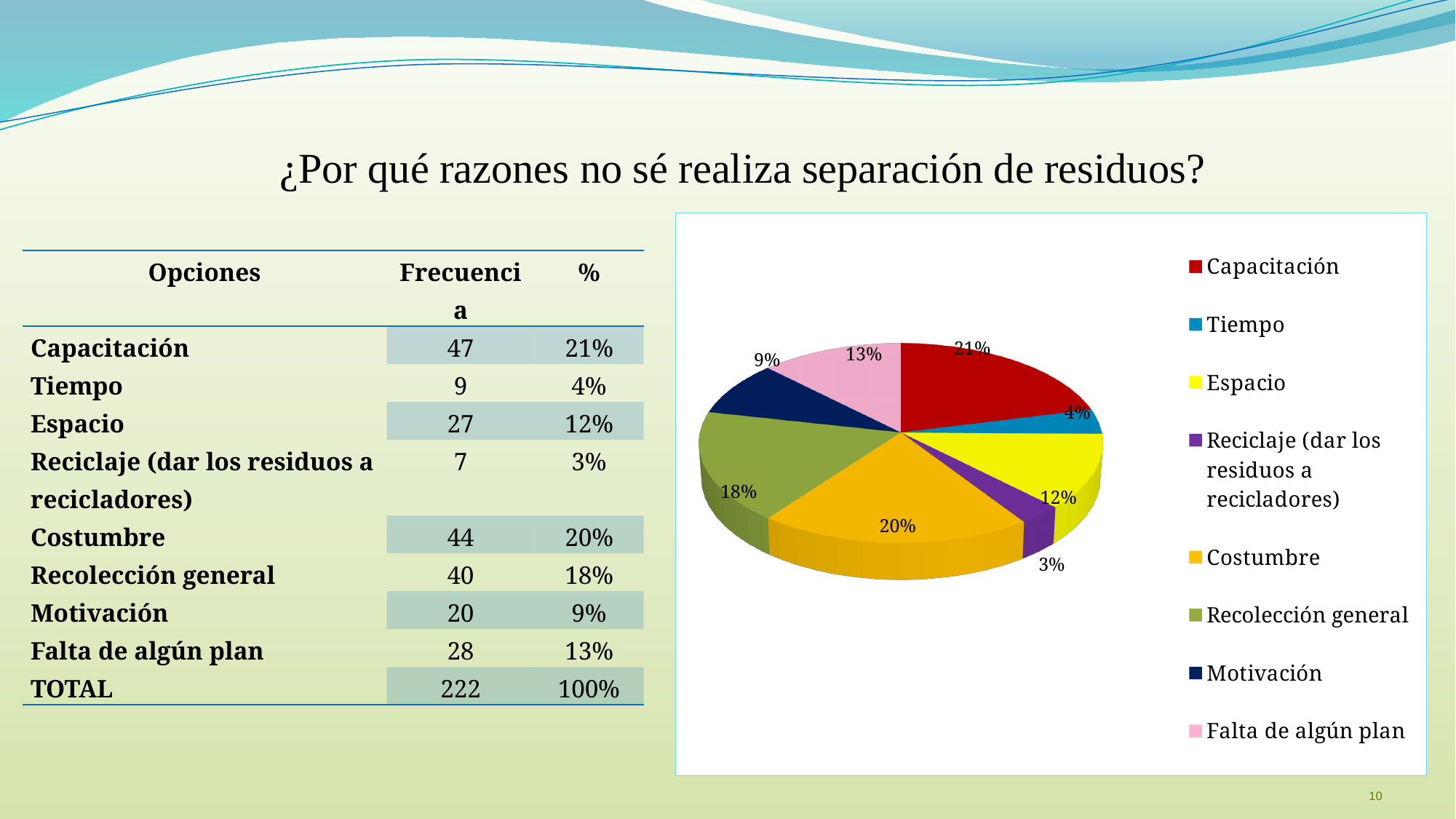

# ¿Por qué razones no sé realiza separación de residuos?

[unsupported chart]

| Opciones | Frecuencia | % |
| --- | --- | --- |
| Capacitación | 47 | 21% |
| Tiempo | 9 | 4% |
| Espacio | 27 | 12% |
| Reciclaje (dar los residuos a recicladores) | 7 | 3% |
| Costumbre | 44 | 20% |
| Recolección general | 40 | 18% |
| Motivación | 20 | 9% |
| Falta de algún plan | 28 | 13% |
| TOTAL | 222 | 100% |
10